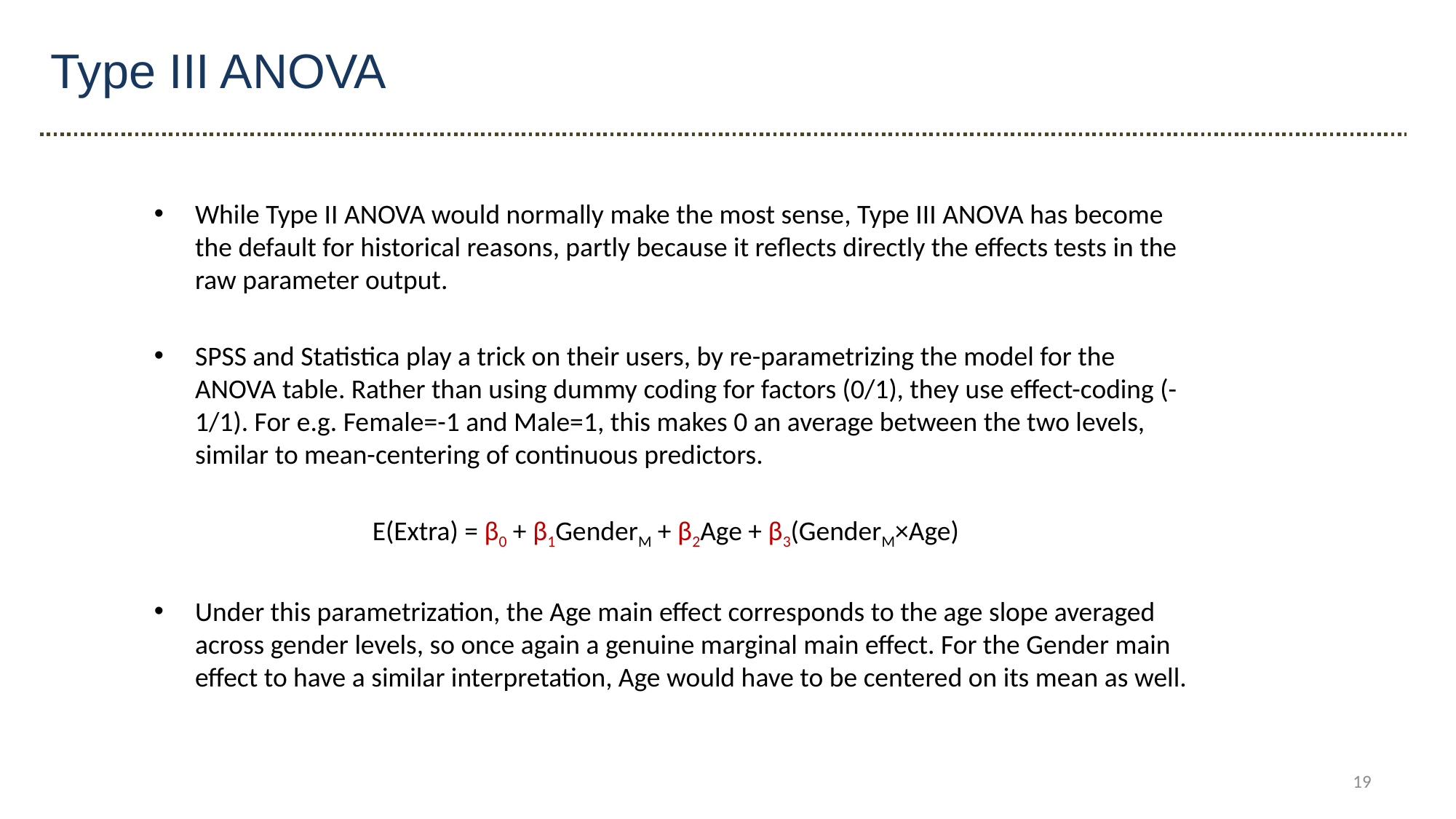

Type III ANOVA
While Type II ANOVA would normally make the most sense, Type III ANOVA has become the default for historical reasons, partly because it reflects directly the effects tests in the raw parameter output.

SPSS and Statistica play a trick on their users, by re-parametrizing the model for the ANOVA table. Rather than using dummy coding for factors (0/1), they use effect-coding (-1/1). For e.g. Female=-1 and Male=1, this makes 0 an average between the two levels, similar to mean-centering of continuous predictors.

		E(Extra) = β0 + β1GenderM + β2Age + β3(GenderM×Age)

Under this parametrization, the Age main effect corresponds to the age slope averaged across gender levels, so once again a genuine marginal main effect. For the Gender main effect to have a similar interpretation, Age would have to be centered on its mean as well.
19